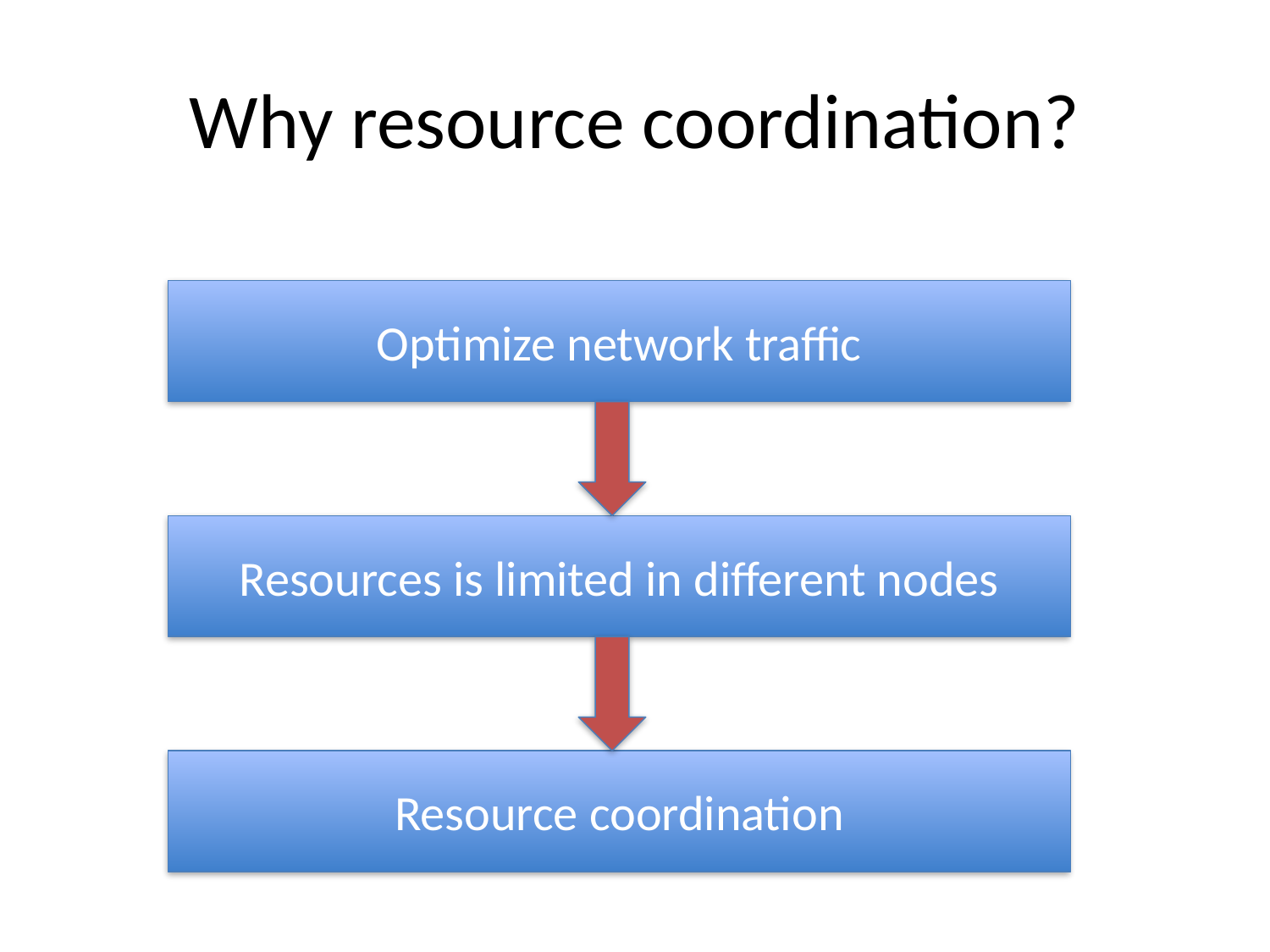

# Why resource coordination?
Optimize network traffic

Resources is limited in different nodes

Resource coordination